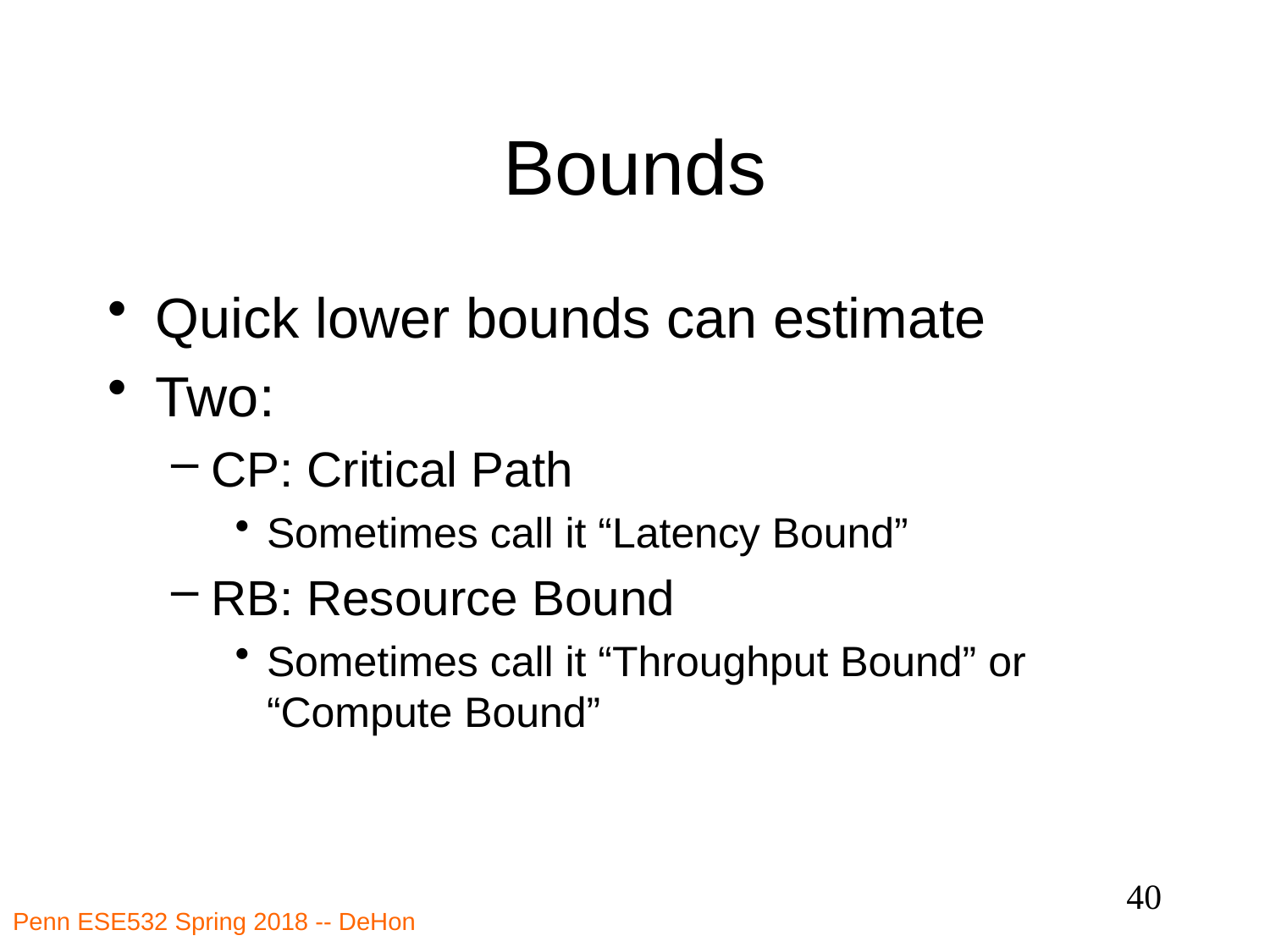

# Bounds
Quick lower bounds can estimate
Two:
CP: Critical Path
Sometimes call it “Latency Bound”
RB: Resource Bound
Sometimes call it “Throughput Bound” or “Compute Bound”
40
Penn ESE532 Spring 2018 -- DeHon